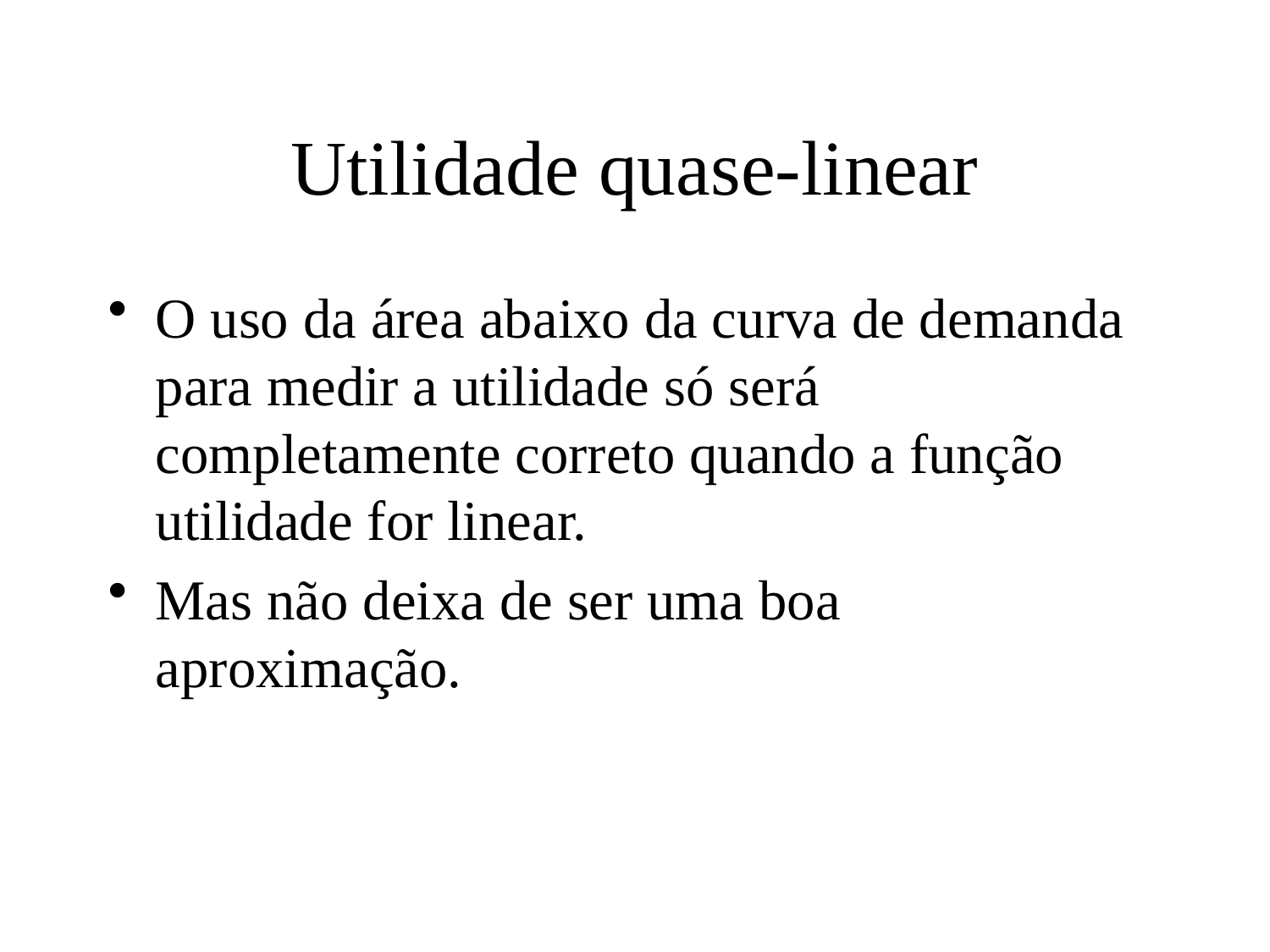

# Utilidade quase-linear
O uso da área abaixo da curva de demanda para medir a utilidade só será completamente correto quando a função utilidade for linear.
Mas não deixa de ser uma boa aproximação.